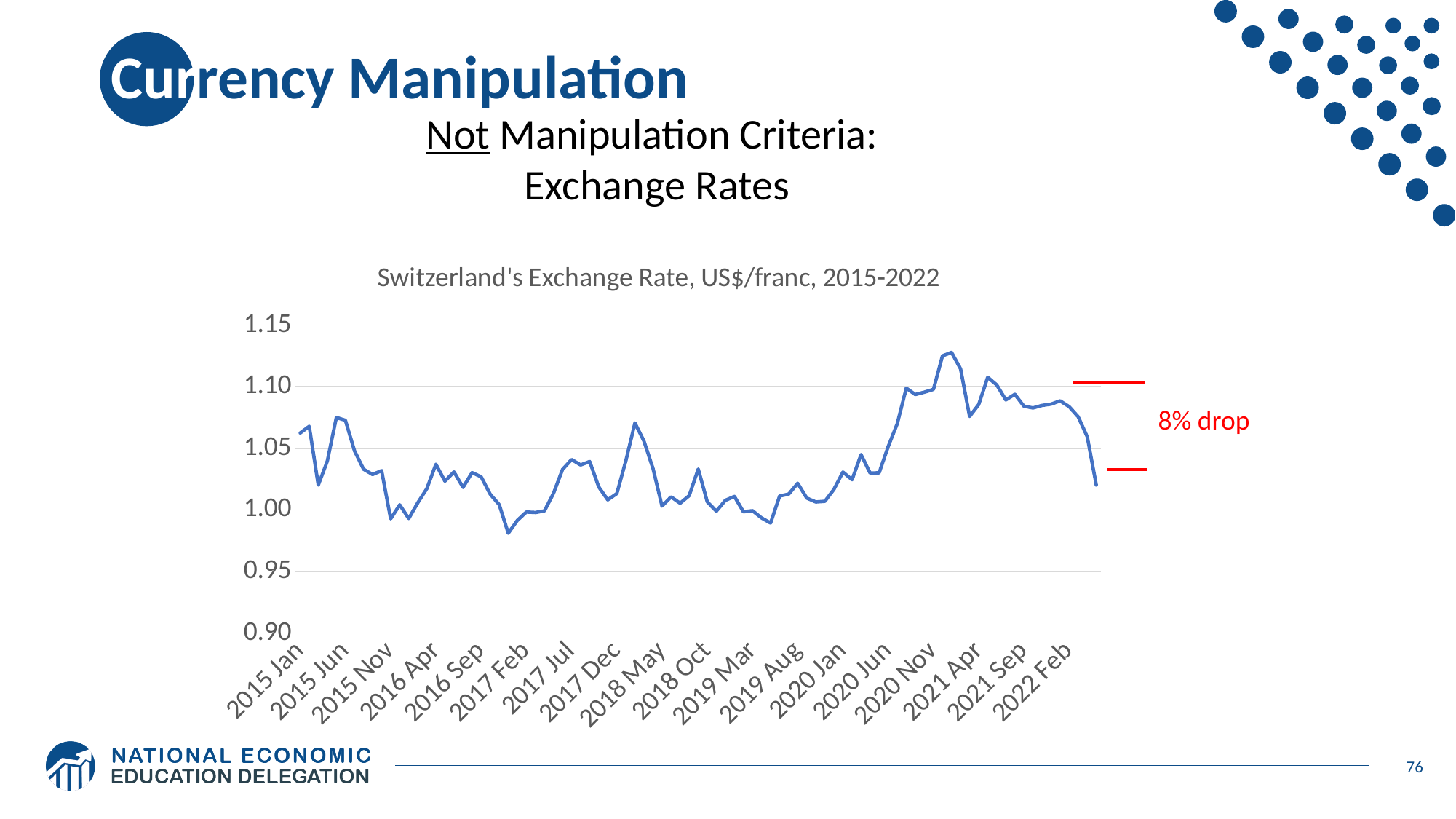

# Currency Manipulation
Not Manipulation Criteria:  Exchange Rates

### Chart: Switzerland's Exchange Rate, US$/franc, 2015-2022

| Category |  |
|---|---|
| 2015 Jan | 1.0624615556673942 |
| 2015 Feb | 1.067875343351586 |
| 2015 Mar | 1.020209871745045 |
| 2015 Apr | 1.0395943691788625 |
| 2015 May | 1.0750558746145358 |
| 2015 Jun | 1.072731173567904 |
| 2015 Jul | 1.0480831987499228 |
| 2015 Aug | 1.0330680152303744 |
| 2015 Sep | 1.028736026335642 |
| 2015 Oct | 1.0318751136291047 |
| 2015 Nov | 0.9927944027296641 |
| 2014 Dec | 1.004126045203929 |
| 2016 Jan | 0.9930330889078246 |
| 2016 Feb | 1.0058388947842223 |
| 2016 Mar | 1.0172535039960369 |
| 2016 Apr | 1.0370677649708138 |
| 2016 May | 1.0233469292282504 |
| 2016 Jun | 1.0308457151960713 |
| 2016 Jul | 1.0182936453385063 |
| 2016 Aug | 1.030285926742191 |
| 2016 Sep | 1.026869758685607 |
| 2016 Oct | 1.012771042850343 |
| 2016 Nov | 1.004217714400482 |
| 2016 Dec | 0.9810654370646521 |
| 2017 Jan | 0.99147332936744 |
| 2017 Feb | 0.9983028850953379 |
| 2017 Mar | 0.9979044007584074 |
| 2017 Apr | 0.9992006394884093 |
| 2017 May | 1.0134792743488394 |
| 2017 Jun | 1.032844453625284 |
| 2017 Jul | 1.0409076714895389 |
| 2017 Aug | 1.0364842454394694 |
| 2017 Sep | 1.0392849719393058 |
| 2017 Oct | 1.0186411327289395 |
| 2017 Nov | 1.0081661457808246 |
| 2017 Dec | 1.013273887931908 |
| 2018 Jan | 1.0399334442595674 |
| 2018 Feb | 1.0705491917353602 |
| 2018 Mar | 1.0558547143912997 |
| 2018 Apr | 1.0335276365290007 |
| 2018 May | 1.0031197022740723 |
| 2018 Jun | 1.0105705681427735 |
| 2018 Jul | 1.005409100963182 |
| 2018 Aug | 1.011562155436641 |
| 2018 Sep | 1.0331645831180907 |
| 2018 Oct | 1.006583053167717 |
| 2018 Nov | 0.9989511013435892 |
| 2018 Dec | 1.0077495943807881 |
| 2019 Jan | 1.0109179134654267 |
| 2019 Feb | 0.9984723373238944 |
| 2019 Mar | 0.9993803841618196 |
| 2019 Apr | 0.9935024936912592 |
| 2019 May | 0.9893447569674605 |
| 2019 Jun | 1.0112245929821013 |
| 2019 Jul | 1.0127915573695778 |
| 2019 Aug | 1.0215965510900435 |
| 2019 Sep | 1.0095911155981827 |
| 2019 Oct | 1.0064310946951016 |
| 2019 Nov | 1.0069885001913277 |
| 2019 Dec | 1.0167251283615475 |
| 2020 Jan | 1.030747188637043 |
| 2020 Feb | 1.0245061880173756 |
| 2020 Mar | 1.0449211606984252 |
| 2020 Apr | 1.029897937114432 |
| 2020 May | 1.030163177847371 |
| 2020 Jun | 1.0514583727630222 |
| 2020 Jul | 1.0699535640153217 |
| 2020 Aug | 1.0988165745492104 |
| 2020 Sep | 1.093649179216291 |
| 2020 Oct | 1.095566243412908 |
| 2020 Nov | 1.097851504605487 |
| 2020 Dec | 1.1250239067580186 |
| 2021 Jan | 1.1278661899552236 |
| 2021 Feb | 1.1145165784341042 |
| 2021 Mar | 1.075905105169724 |
| 2021 Apr | 1.0854816824966078 |
| 2021 May | 1.1076405041979576 |
| 2021 Jun | 1.1014428901861437 |
| 2021 Jul | 1.0893127525843944 |
| 2021 Aug | 1.0938405836733356 |
| 2021 Sep | 1.0842106404432252 |
| 2021 Oct | 1.0827666854346225 |
| 2021 Nov | 1.0847869478434435 |
| 2021 Dec | 1.085894233901618 |
| 2022 Jan | 1.0885183088779553 |
| 2022 Feb | 1.083822859991763 |
| 2022 Mar | 1.075650499639657 |
| 2022 Apr | 1.059423038213389 |
| 2022 May | 1.0201583285725944 |
8% drop
76